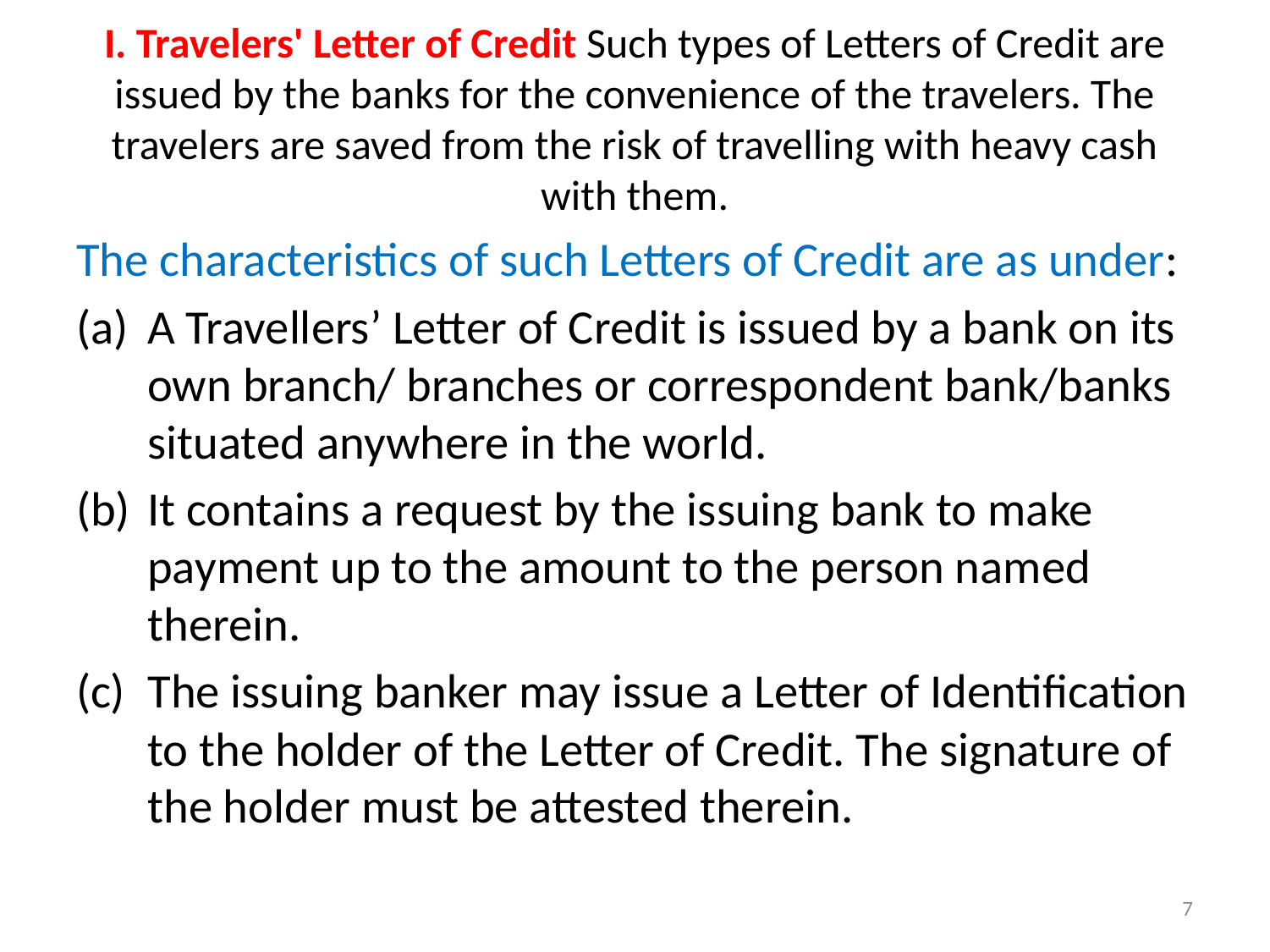

# I. Travelers' Letter of Credit Such types of Letters of Credit are issued by the banks for the convenience of the travelers. The travelers are saved from the risk of travelling with heavy cash with them.
The characteristics of such Letters of Credit are as under:
A Travellers’ Letter of Credit is issued by a bank on its own branch/ branches or correspondent bank/banks situated anywhere in the world.
It contains a request by the issuing bank to make payment up to the amount to the person named therein.
The issuing banker may issue a Letter of Identification to the holder of the Letter of Credit. The signature of the holder must be attested therein.
7